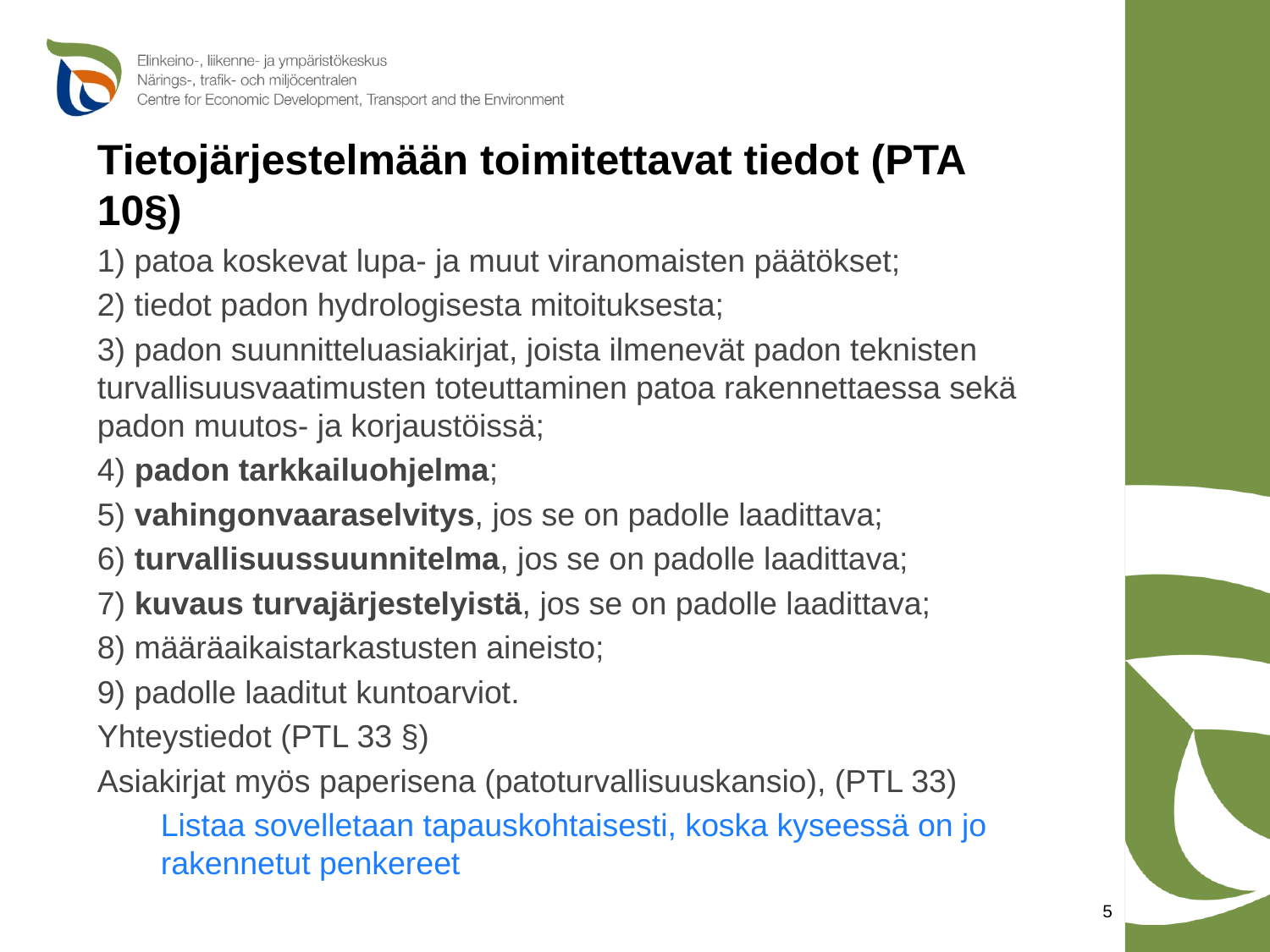

Tietojärjestelmään toimitettavat tiedot (PTA 10§)
1) patoa koskevat lupa- ja muut viranomaisten päätökset;
2) tiedot padon hydrologisesta mitoituksesta;
3) padon suunnitteluasiakirjat, joista ilmenevät padon teknisten turvallisuusvaatimusten toteuttaminen patoa rakennettaessa sekä padon muutos- ja korjaustöissä;
4) padon tarkkailuohjelma;
5) vahingonvaaraselvitys, jos se on padolle laadittava;
6) turvallisuussuunnitelma, jos se on padolle laadittava;
7) kuvaus turvajärjestelyistä, jos se on padolle laadittava;
8) määräaikaistarkastusten aineisto;
9) padolle laaditut kuntoarviot.
Yhteystiedot (PTL 33 §)
Asiakirjat myös paperisena (patoturvallisuuskansio), (PTL 33)
Listaa sovelletaan tapauskohtaisesti, koska kyseessä on jo rakennetut penkereet

5